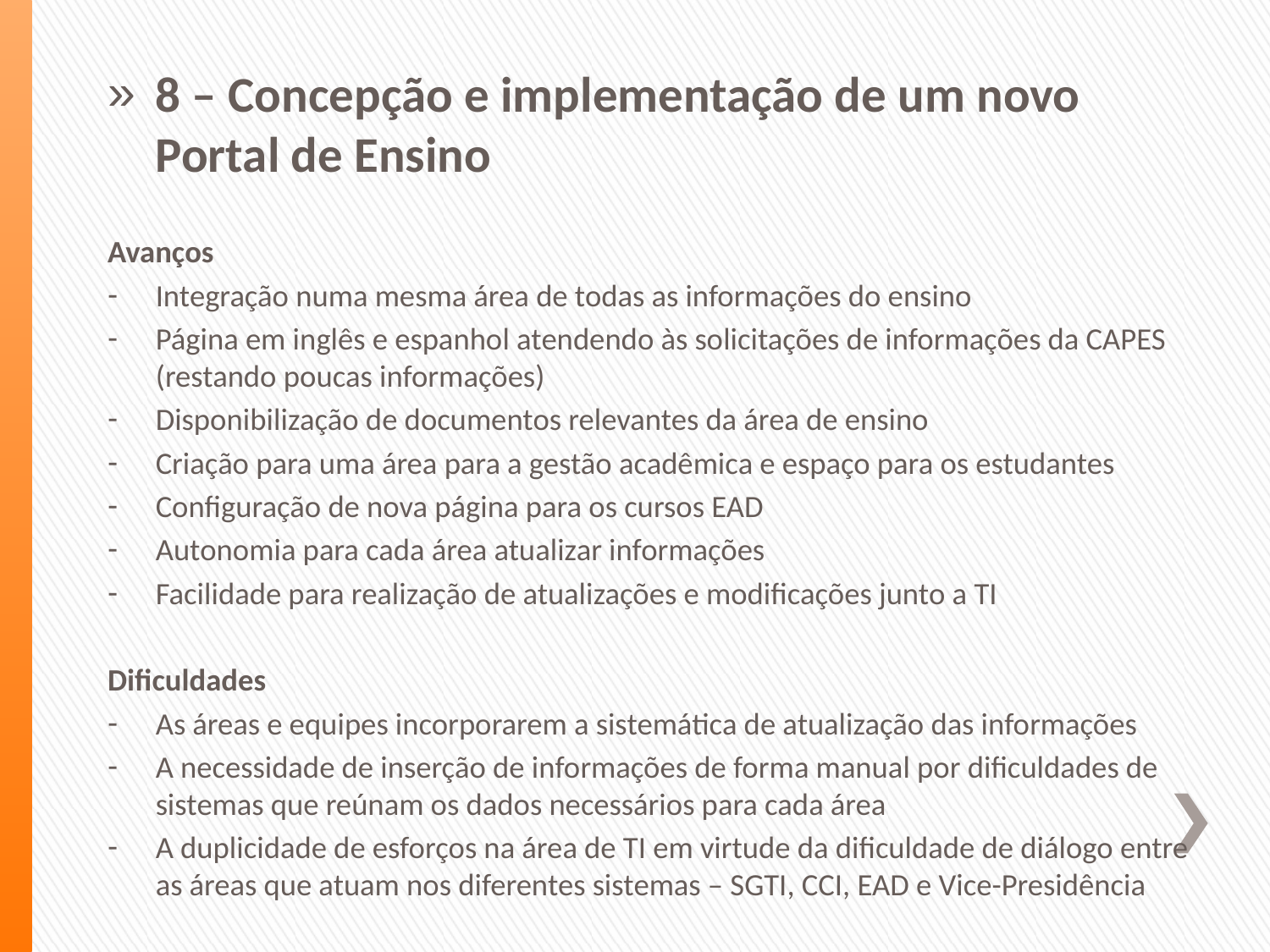

8 – Concepção e implementação de um novo Portal de Ensino

Avanços
Integração numa mesma área de todas as informações do ensino
Página em inglês e espanhol atendendo às solicitações de informações da CAPES (restando poucas informações)
Disponibilização de documentos relevantes da área de ensino
Criação para uma área para a gestão acadêmica e espaço para os estudantes
Configuração de nova página para os cursos EAD
Autonomia para cada área atualizar informações
Facilidade para realização de atualizações e modificações junto a TI

Dificuldades
As áreas e equipes incorporarem a sistemática de atualização das informações
A necessidade de inserção de informações de forma manual por dificuldades de sistemas que reúnam os dados necessários para cada área
A duplicidade de esforços na área de TI em virtude da dificuldade de diálogo entre as áreas que atuam nos diferentes sistemas – SGTI, CCI, EAD e Vice-Presidência